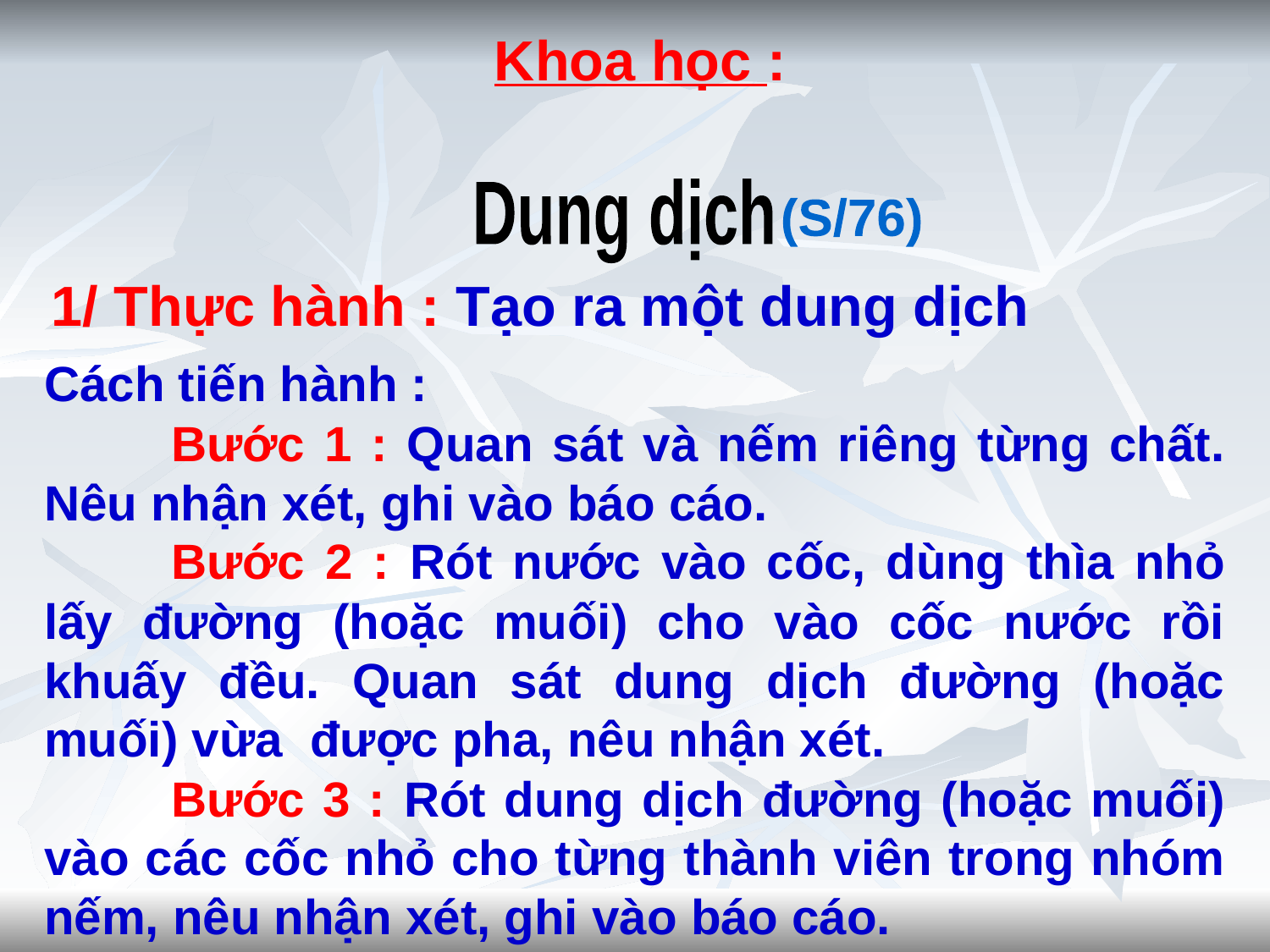

Khoa học :
Dung dịch
(S/76)
1/ Thực hành : Tạo ra một dung dịch
Cách tiến hành :
	Bước 1 : Quan sát và nếm riêng từng chất. Nêu nhận xét, ghi vào báo cáo.
	Bước 2 : Rót nước vào cốc, dùng thìa nhỏ lấy đường (hoặc muối) cho vào cốc nước rồi khuấy đều. Quan sát dung dịch đường (hoặc muối) vừa  được pha, nêu nhận xét.
	Bước 3 : Rót dung dịch đường (hoặc muối) vào các cốc nhỏ cho từng thành viên trong nhóm nếm, nêu nhận xét, ghi vào báo cáo.